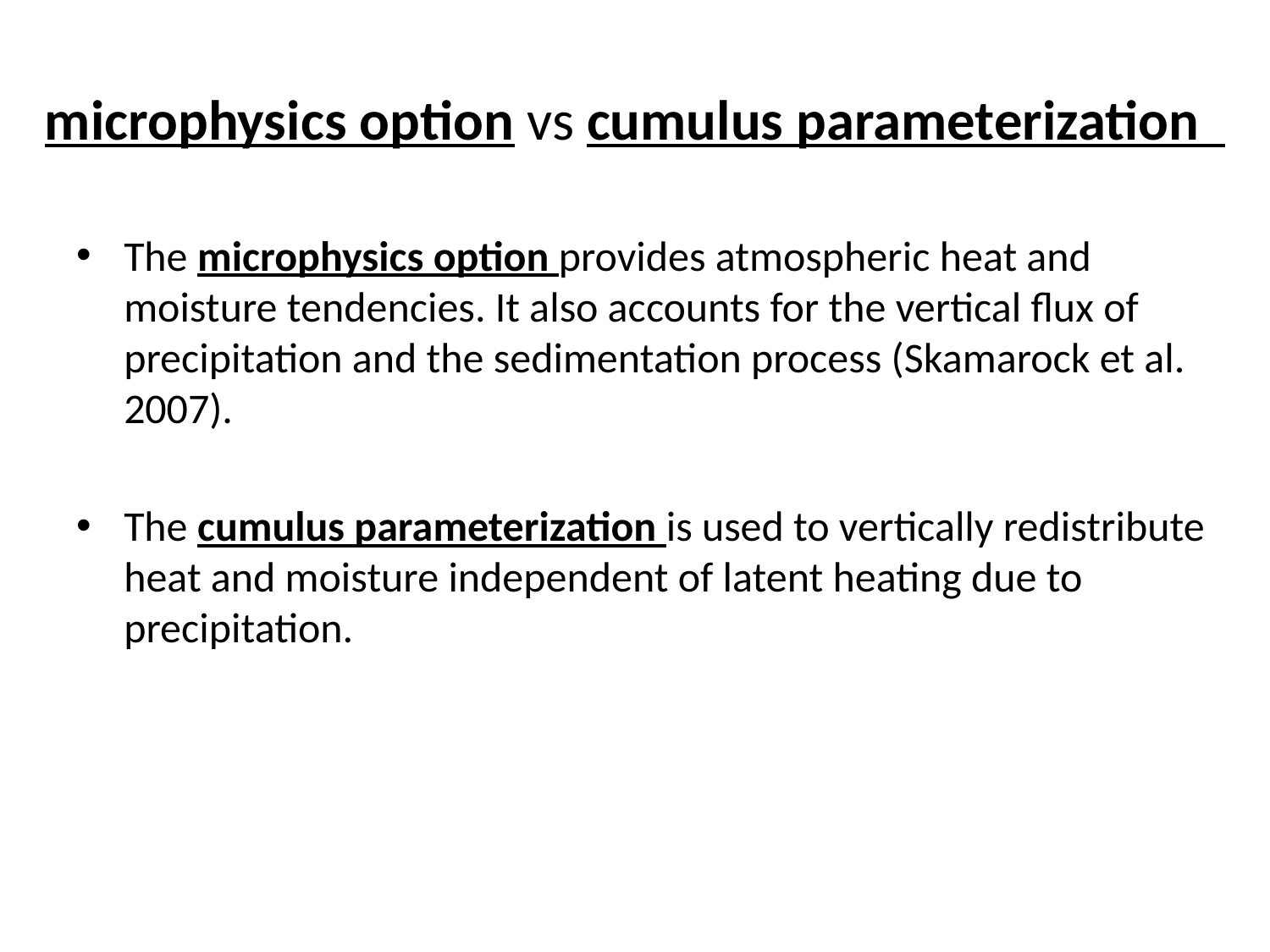

# microphysics option vs cumulus parameterization
The microphysics option provides atmospheric heat and moisture tendencies. It also accounts for the vertical flux of precipitation and the sedimentation process (Skamarock et al. 2007).

The cumulus parameterization is used to vertically redistribute heat and moisture independent of latent heating due to precipitation.